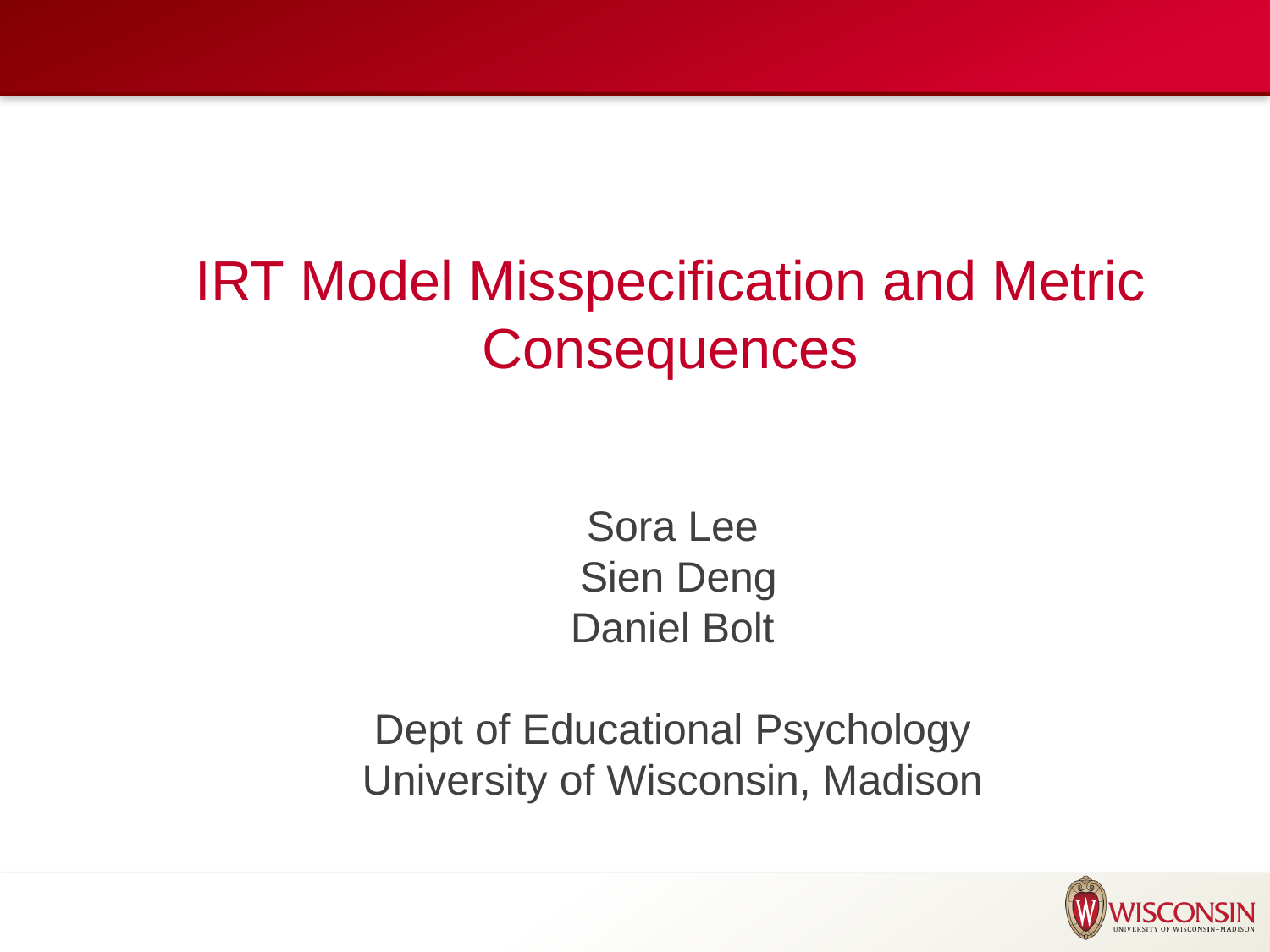

# IRT Model Misspecification and Metric Consequences
Sora Lee
 Sien Deng
Daniel Bolt

Dept of Educational Psychology
University of Wisconsin, Madison